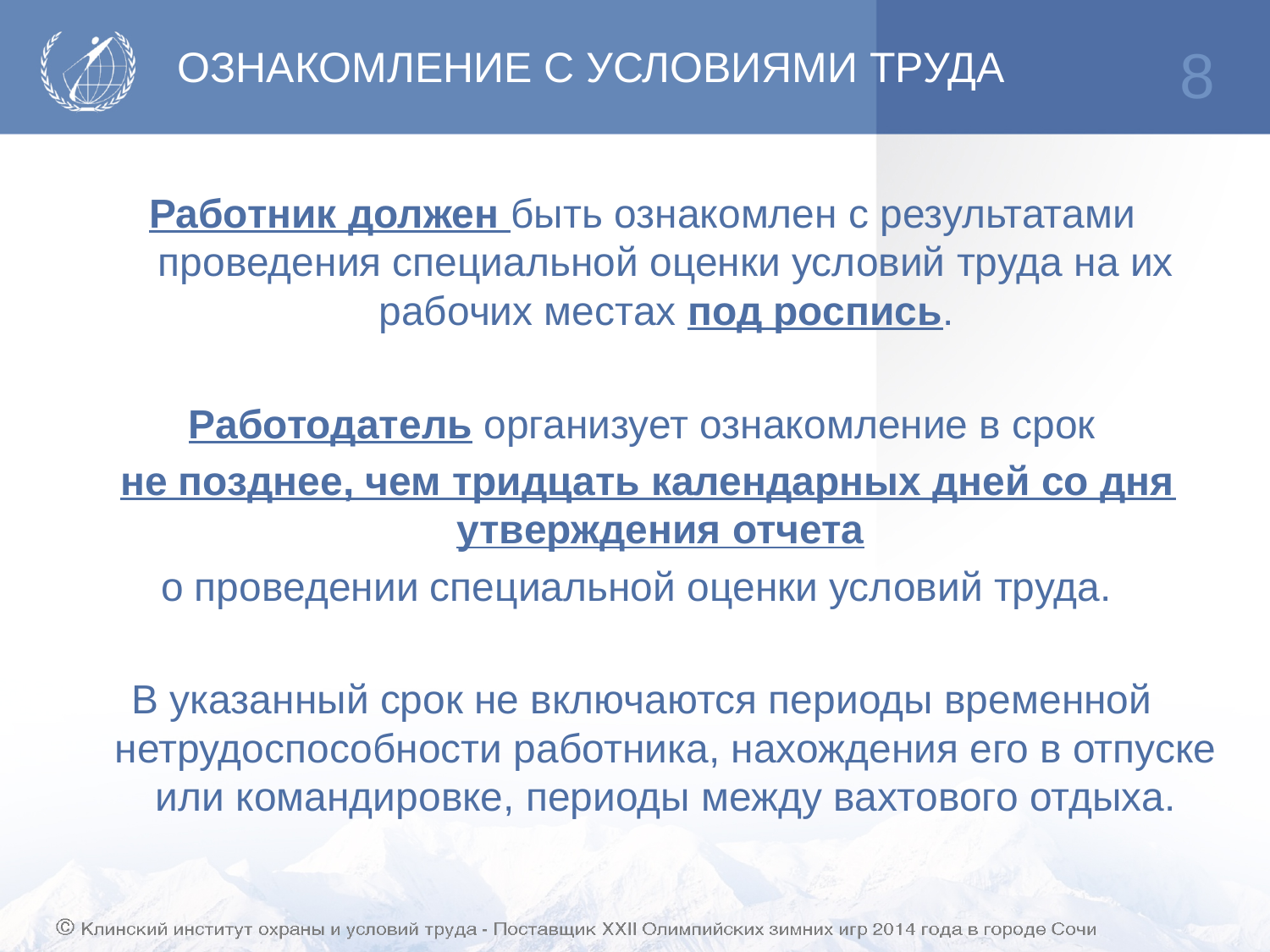

# ОЗНАКОМЛЕНИЕ С УСЛОВИЯМИ ТРУДА
8
Работник должен быть ознакомлен с результатами проведения специальной оценки условий труда на их рабочих местах под роспись.

Работодатель организует ознакомление в срок
 не позднее, чем тридцать календарных дней со дня утверждения отчета
о проведении специальной оценки условий труда.

В указанный срок не включаются периоды временной нетрудоспособности работника, нахождения его в отпуске или командировке, периоды между вахтового отдыха.